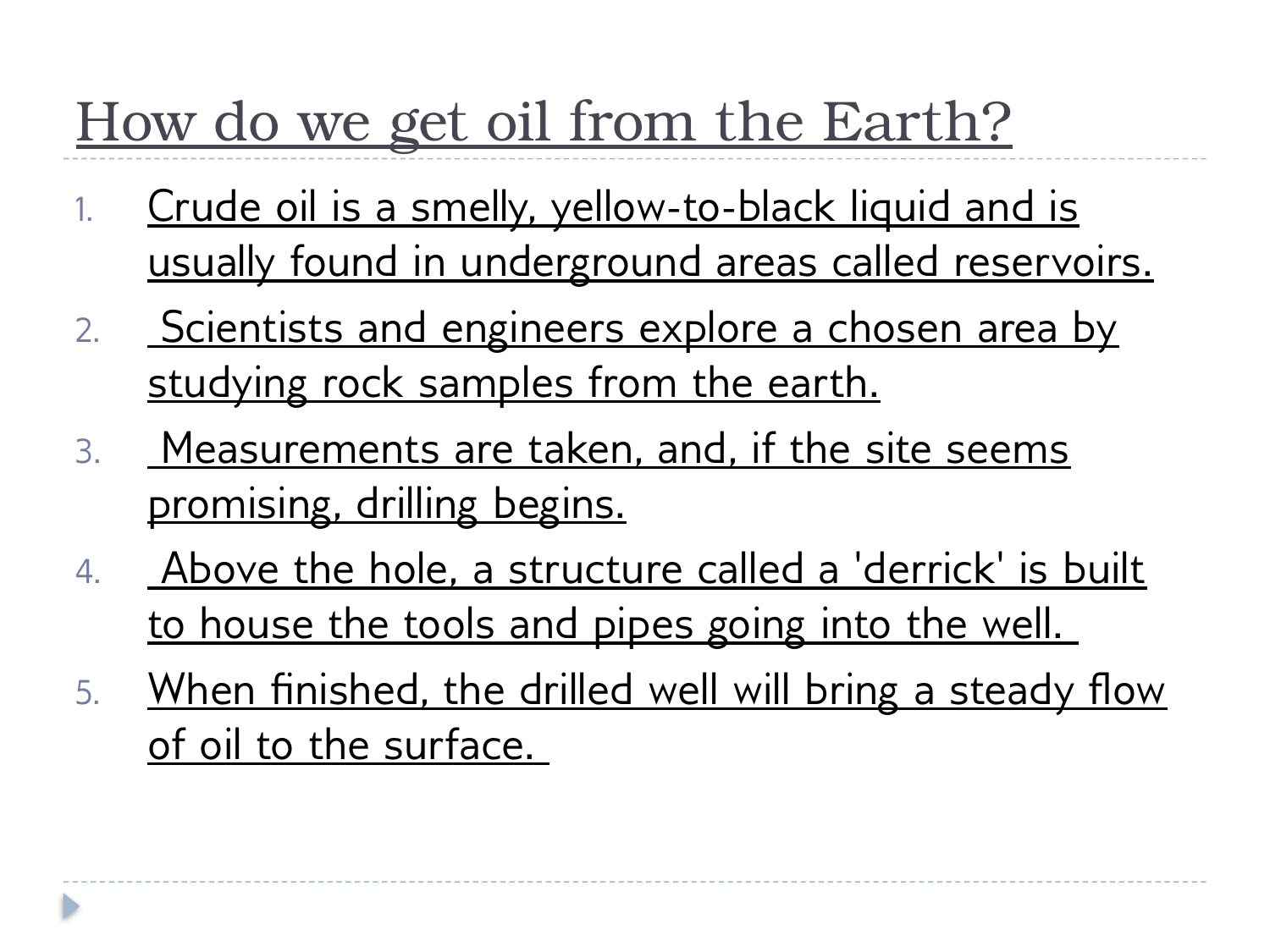

# How do we get oil from the Earth?
Crude oil is a smelly, yellow-to-black liquid and is usually found in underground areas called reservoirs.
 Scientists and engineers explore a chosen area by studying rock samples from the earth.
 Measurements are taken, and, if the site seems promising, drilling begins.
 Above the hole, a structure called a 'derrick' is built to house the tools and pipes going into the well.
When finished, the drilled well will bring a steady flow of oil to the surface.